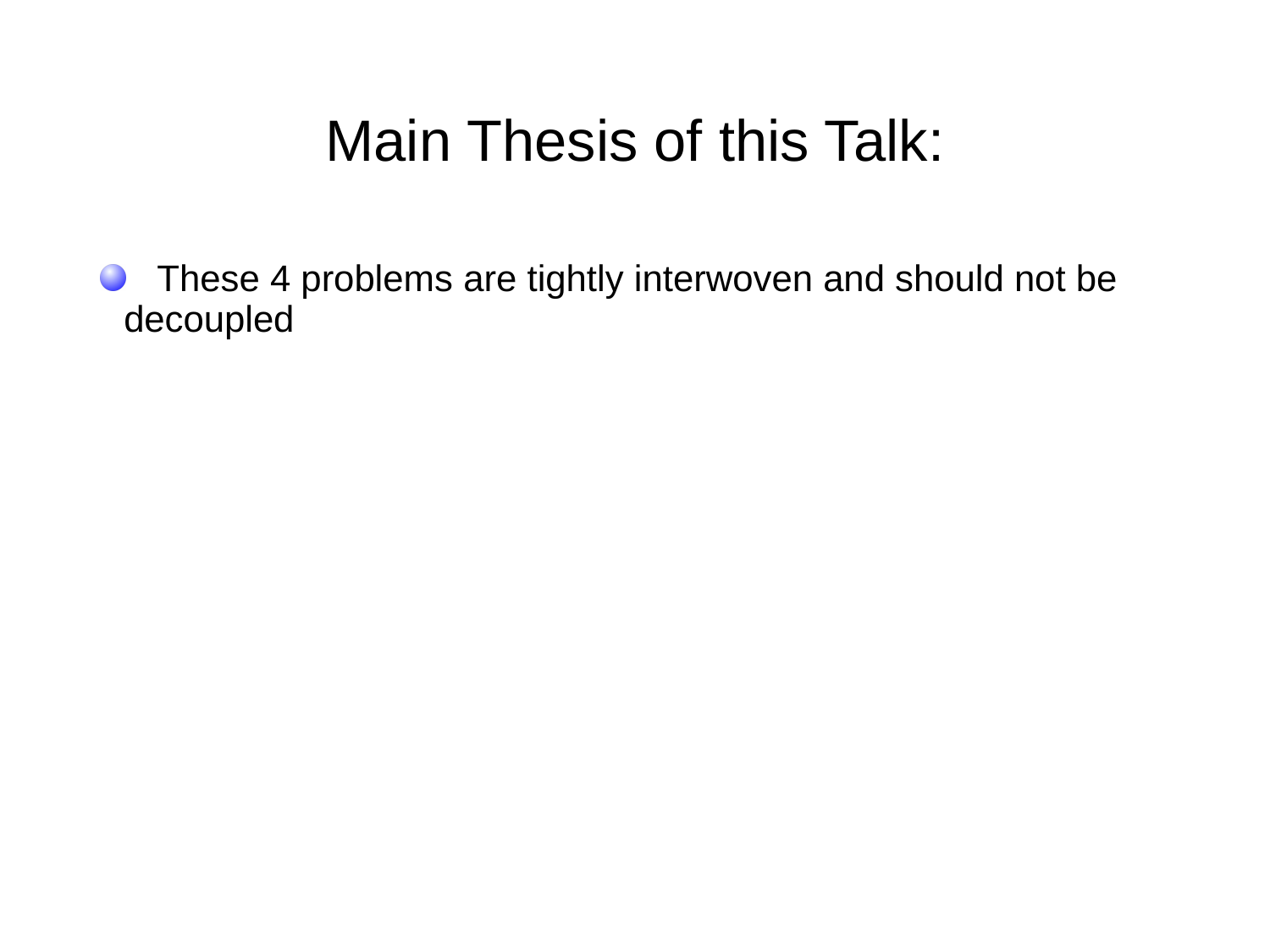

# Main Thesis of this Talk:
   These 4 problems are tightly interwoven and should not be 	decoupled